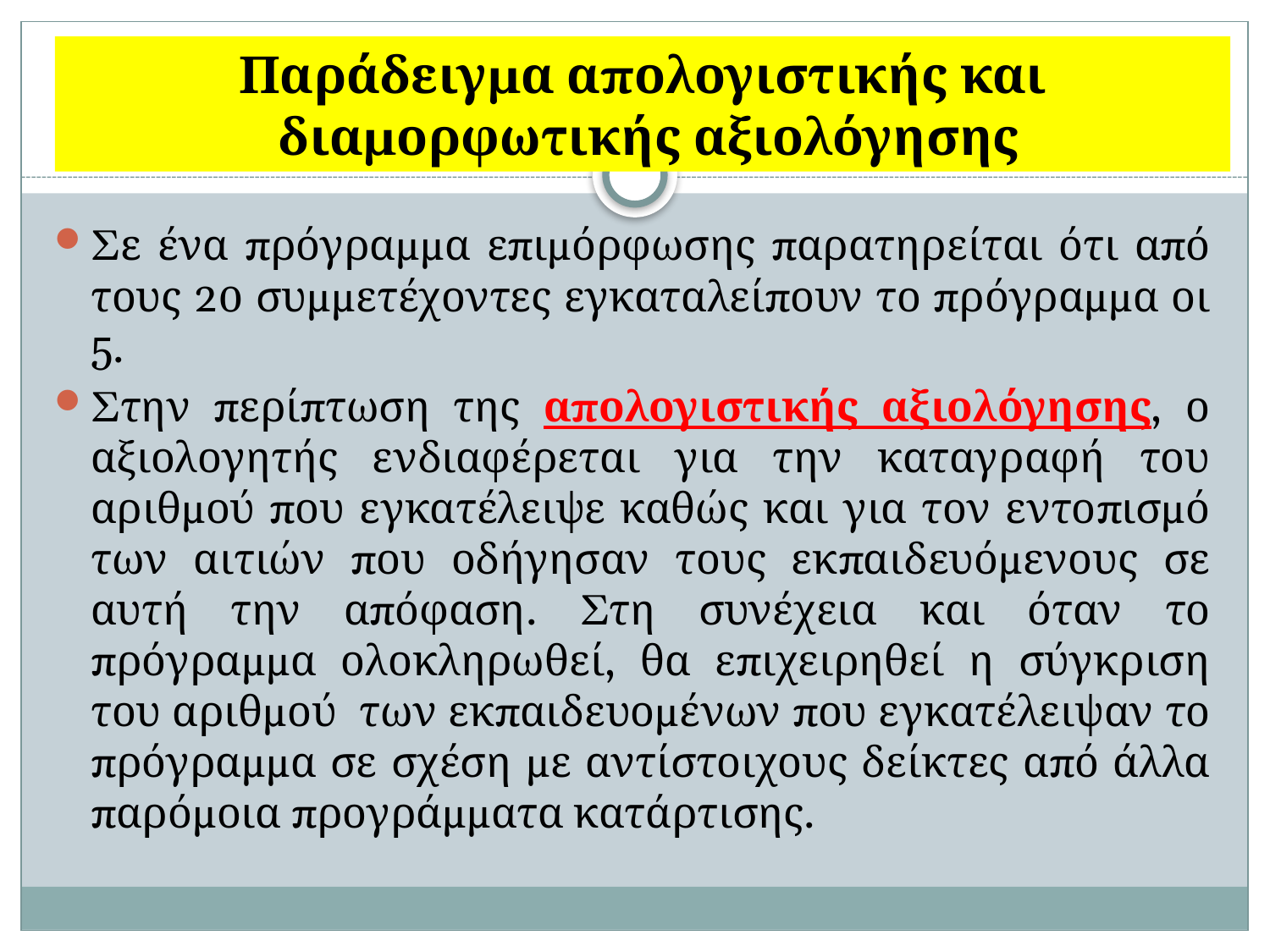

# Παράδειγμα απολογιστικής και διαμορφωτικής αξιολόγησης
Σε ένα πρόγραμμα επιμόρφωσης παρατηρείται ότι από τους 20 συμμετέχοντες εγκαταλείπουν το πρόγραμμα οι 5.
Στην περίπτωση της απολογιστικής αξιολόγησης, ο αξιολογητής ενδιαφέρεται για την καταγραφή του αριθμού που εγκατέλειψε καθώς και για τον εντοπισμό των αιτιών που οδήγησαν τους εκπαιδευόμενους σε αυτή την απόφαση. Στη συνέχεια και όταν το πρόγραμμα ολοκληρωθεί, θα επιχειρηθεί η σύγκριση του αριθμού  των εκπαιδευομένων που εγκατέλειψαν το πρόγραμμα σε σχέση με αντίστοιχους δείκτες από άλλα παρόμοια προγράμματα κατάρτισης.